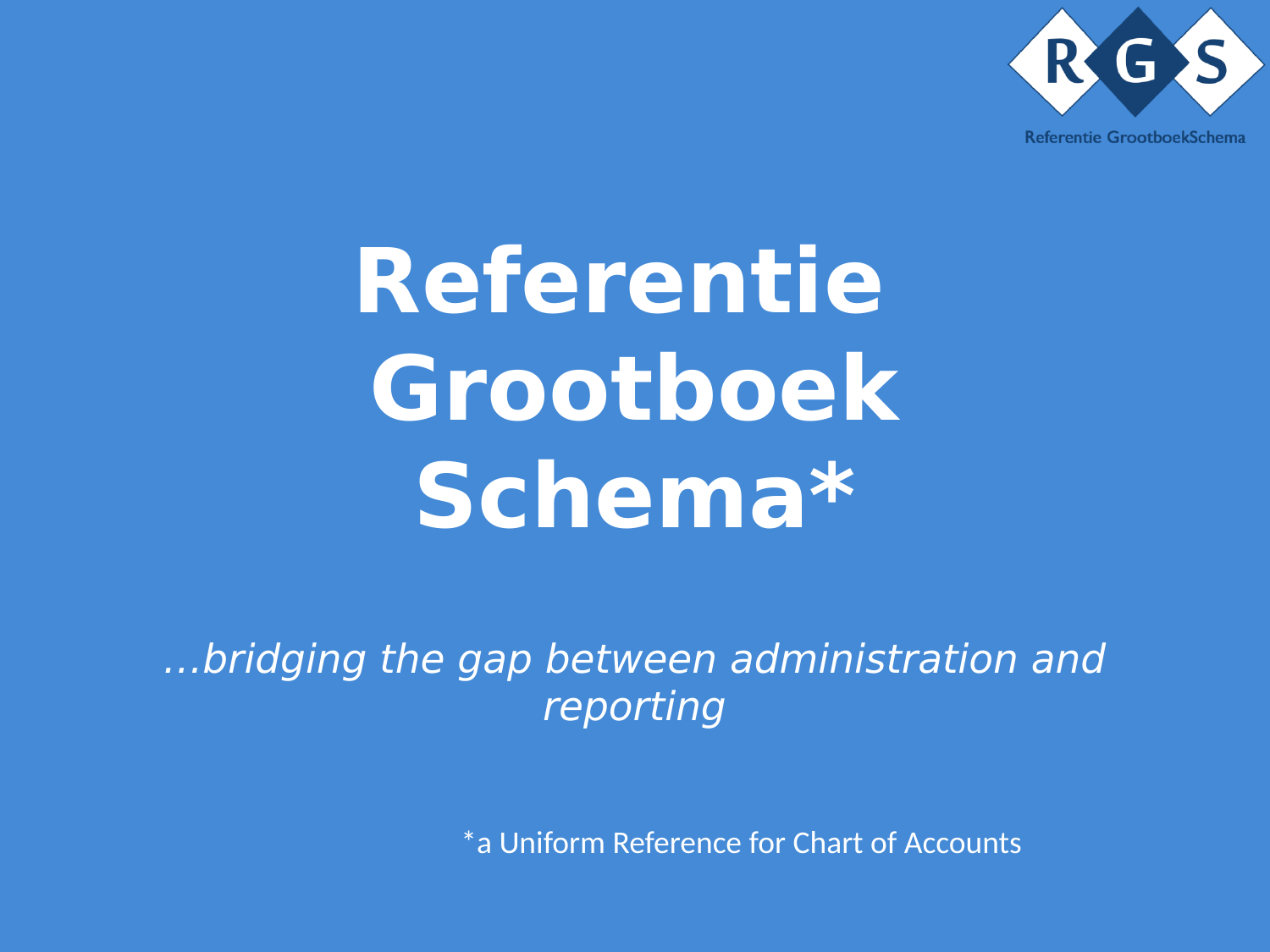

# Referentie Grootboek Schema* …bridging the gap between administration and reporting
*a Uniform Reference for Chart of Accounts